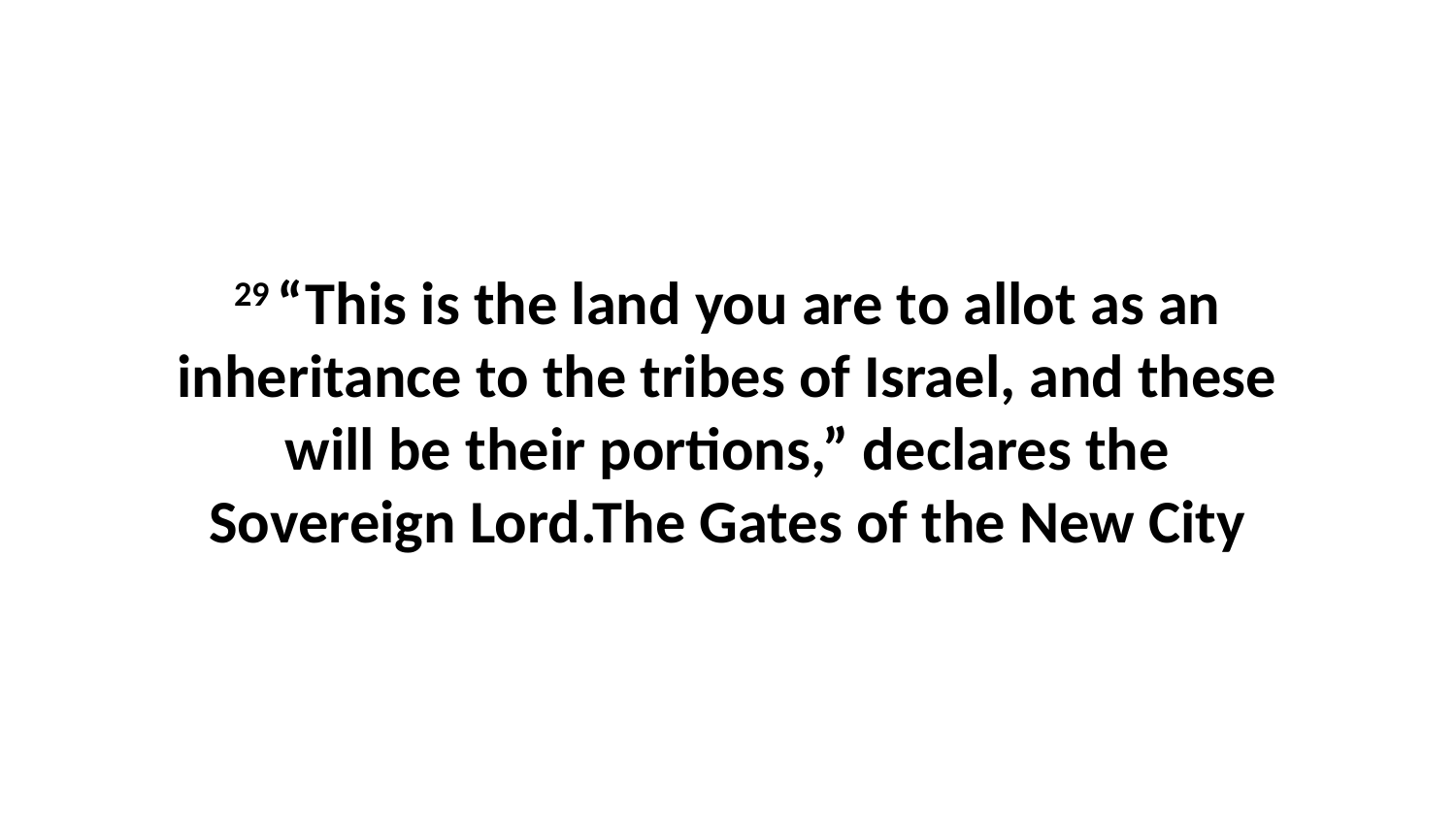

29 “This is the land you are to allot as an inheritance to the tribes of Israel, and these will be their portions,” declares the Sovereign Lord.The Gates of the New City